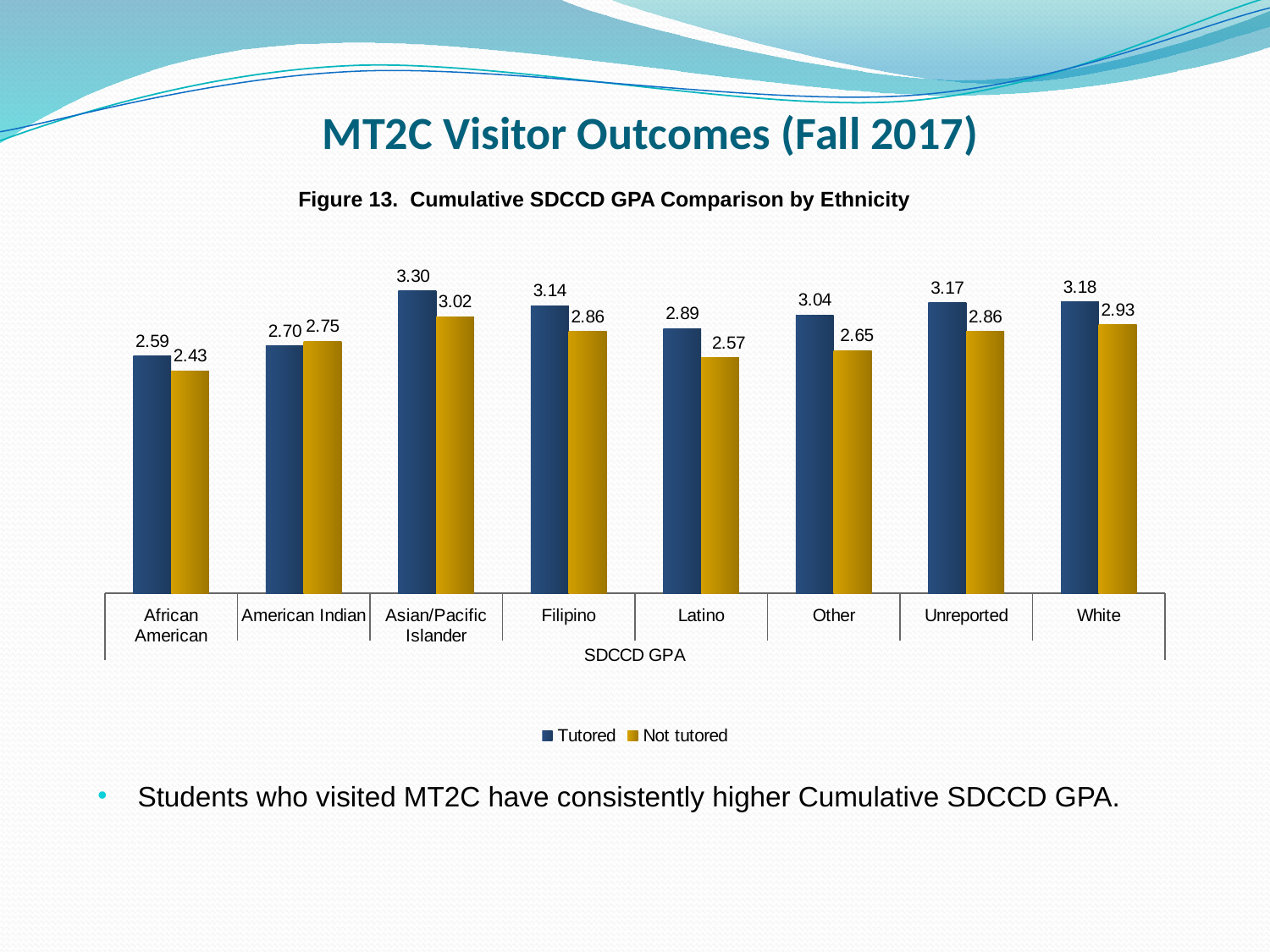

# MT2C Visitor Outcomes (Fall 2017)
Figure 13.  Cumulative SDCCD GPA Comparison by Ethnicity

### Chart

| Category | Tutored | Not tutored |
|---|---|---|
| African American | 2.59 | 2.43 |
| American Indian | 2.7 | 2.75 |
| Asian/Pacific Islander | 3.3 | 3.02 |
| Filipino | 3.14 | 2.86 |
| Latino | 2.89 | 2.57 |
| Other | 3.04 | 2.65 |
| Unreported | 3.17 | 2.86 |
| White | 3.18 | 2.93 |
Students who visited MT2C have consistently higher Cumulative SDCCD GPA.